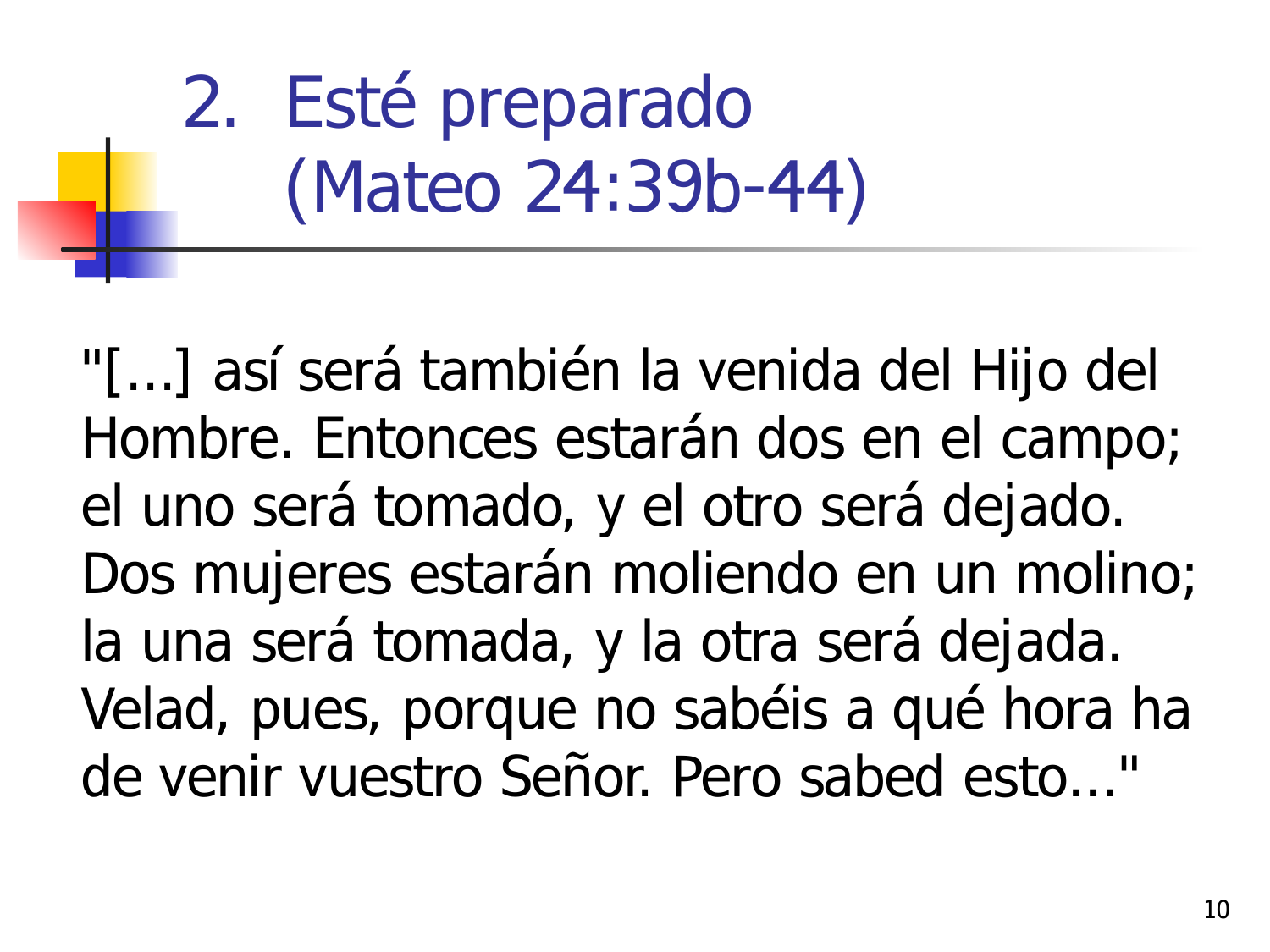

# Esté preparado            (Mateo 24:39b-44)
	"[...] así será también la venida del Hijo del Hombre. Entonces estarán dos en el campo; el uno será tomado, y el otro será dejado. Dos mujeres estarán moliendo en un molino; la una será tomada, y la otra será dejada. Velad, pues, porque no sabéis a qué hora ha de venir vuestro Señor. Pero sabed esto..."
10